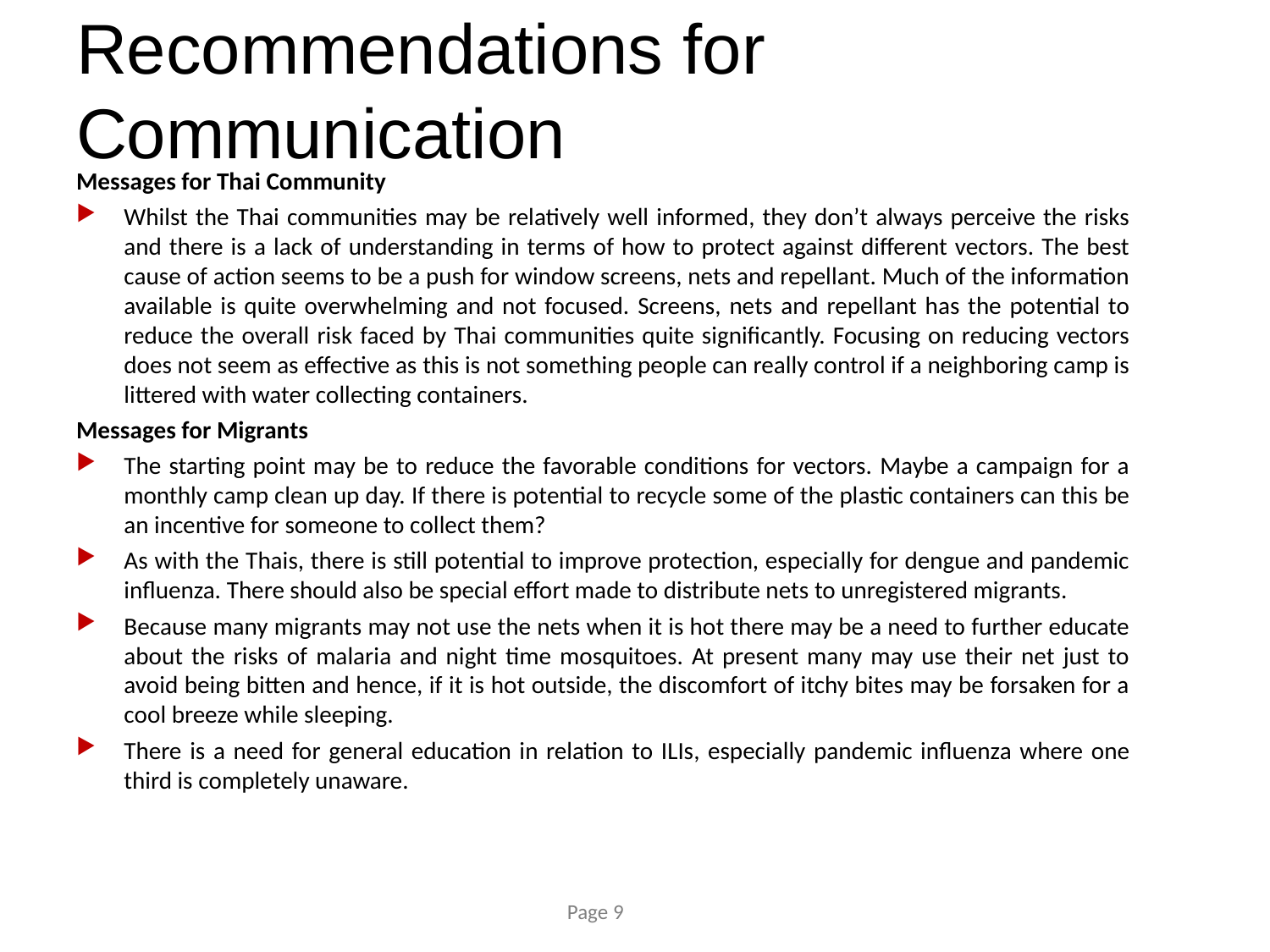

# Recommendations for Communication
Messages for Thai Community
Whilst the Thai communities may be relatively well informed, they don’t always perceive the risks and there is a lack of understanding in terms of how to protect against different vectors. The best cause of action seems to be a push for window screens, nets and repellant. Much of the information available is quite overwhelming and not focused. Screens, nets and repellant has the potential to reduce the overall risk faced by Thai communities quite significantly. Focusing on reducing vectors does not seem as effective as this is not something people can really control if a neighboring camp is littered with water collecting containers.
Messages for Migrants
The starting point may be to reduce the favorable conditions for vectors. Maybe a campaign for a monthly camp clean up day. If there is potential to recycle some of the plastic containers can this be an incentive for someone to collect them?
As with the Thais, there is still potential to improve protection, especially for dengue and pandemic influenza. There should also be special effort made to distribute nets to unregistered migrants.
Because many migrants may not use the nets when it is hot there may be a need to further educate about the risks of malaria and night time mosquitoes. At present many may use their net just to avoid being bitten and hence, if it is hot outside, the discomfort of itchy bites may be forsaken for a cool breeze while sleeping.
There is a need for general education in relation to ILIs, especially pandemic influenza where one third is completely unaware.